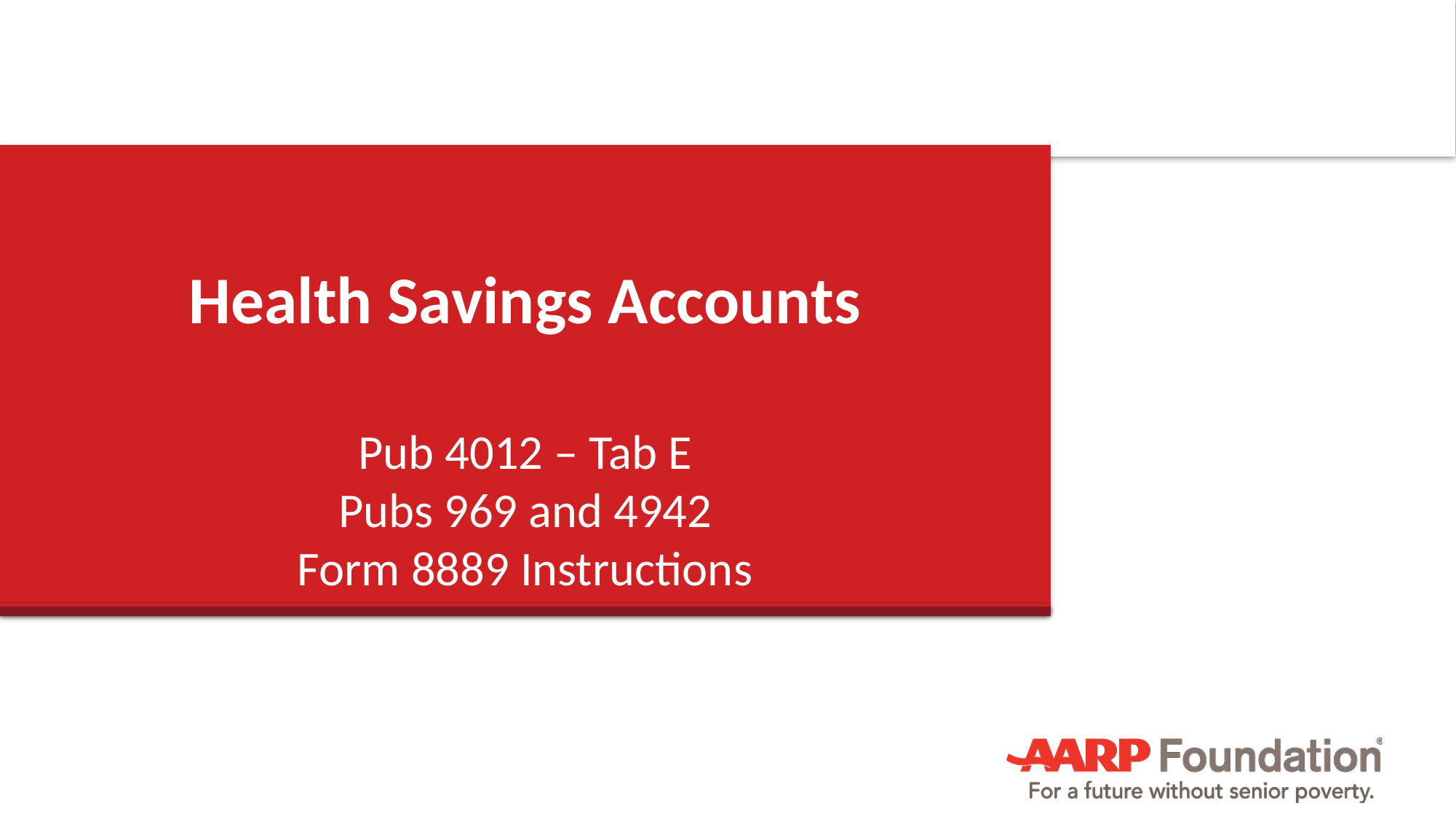

# Health Savings Accounts
Pub 4012 – Tab E
Pubs 969 and 4942
Form 8889 Instructions